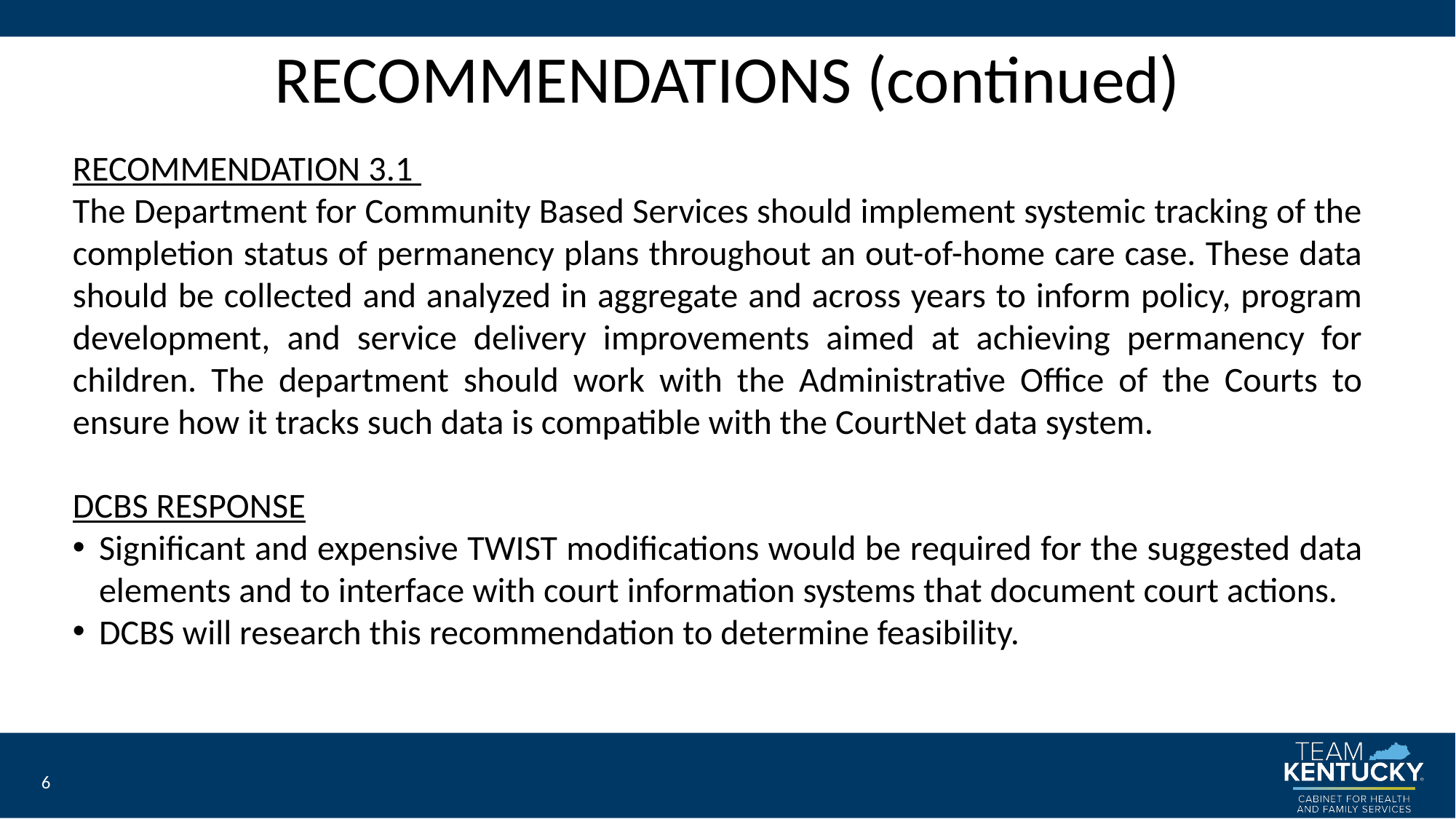

# RECOMMENDATIONS (continued)
RECOMMENDATION 3.1
The Department for Community Based Services should implement systemic tracking of the completion status of permanency plans throughout an out-of-home care case. These data should be collected and analyzed in aggregate and across years to inform policy, program development, and service delivery improvements aimed at achieving permanency for children. The department should work with the Administrative Office of the Courts to ensure how it tracks such data is compatible with the CourtNet data system.

DCBS RESPONSE
Significant and expensive TWIST modifications would be required for the suggested data elements and to interface with court information systems that document court actions.
DCBS will research this recommendation to determine feasibility.

6